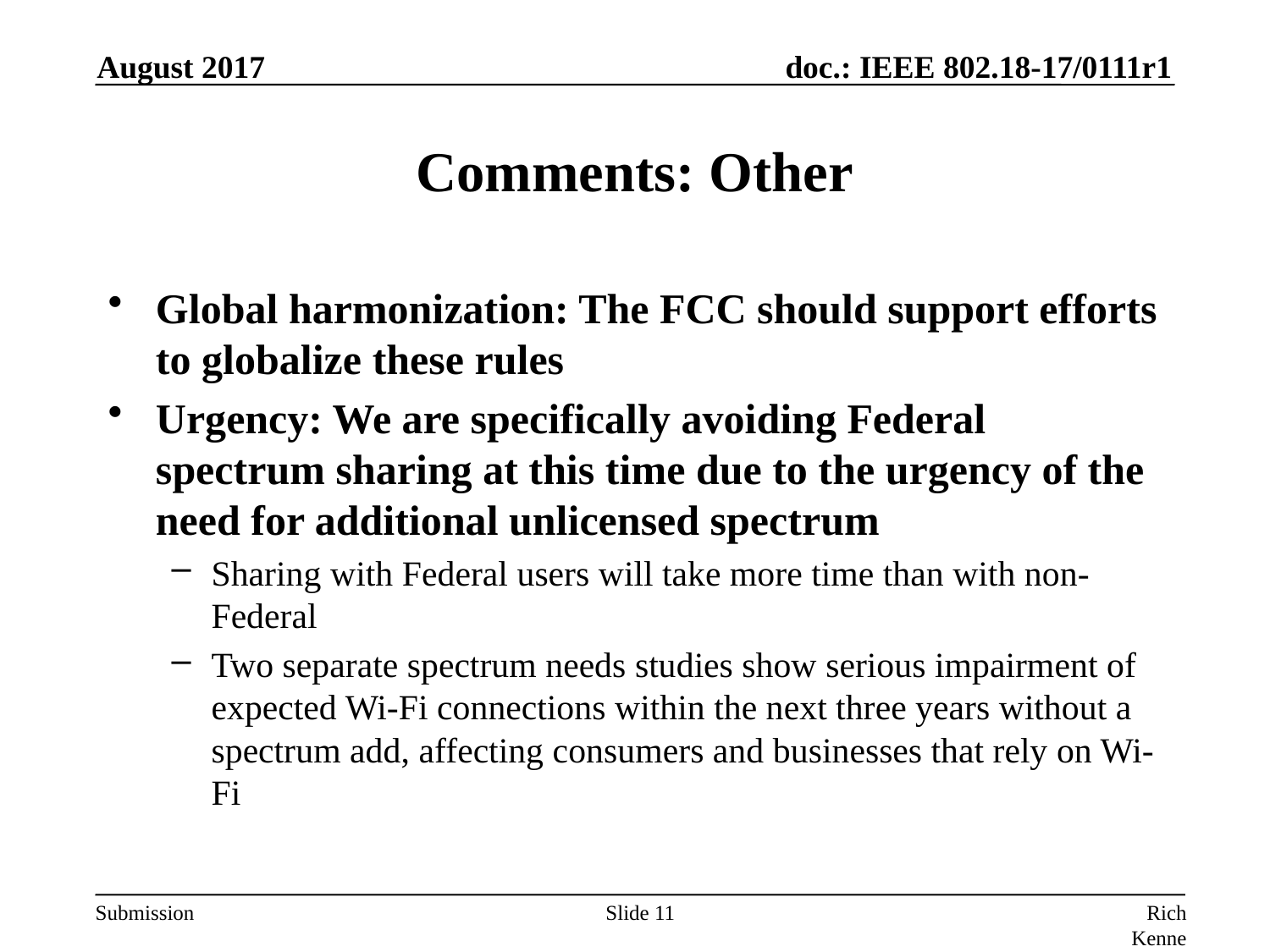

August 2017
# Comments: Other
Global harmonization: The FCC should support efforts to globalize these rules
Urgency: We are specifically avoiding Federal spectrum sharing at this time due to the urgency of the need for additional unlicensed spectrum
Sharing with Federal users will take more time than with non-Federal
Two separate spectrum needs studies show serious impairment of expected Wi-Fi connections within the next three years without a spectrum add, affecting consumers and businesses that rely on Wi-Fi

Slide 11
Rich Kennedy, HP Enterprise